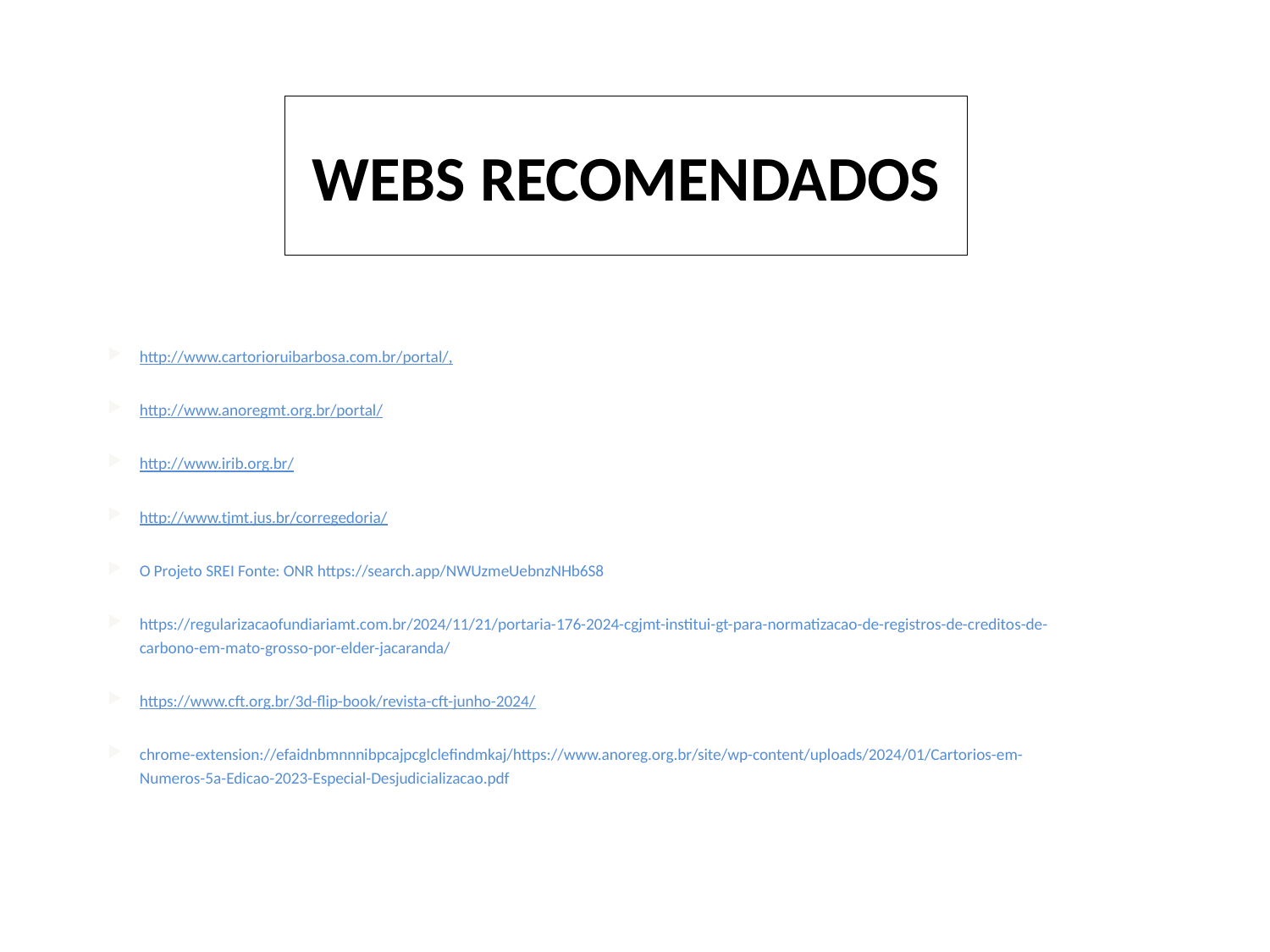

# WEBS RECOMENDADOS
http://www.cartorioruibarbosa.com.br/portal/,

http://www.anoregmt.org.br/portal/

http://www.irib.org.br/

http://www.tjmt.jus.br/corregedoria/

O Projeto SREI Fonte: ONR https://search.app/NWUzmeUebnzNHb6S8

https://regularizacaofundiariamt.com.br/2024/11/21/portaria-176-2024-cgjmt-institui-gt-para-normatizacao-de-registros-de-creditos-de-carbono-em-mato-grosso-por-elder-jacaranda/

https://www.cft.org.br/3d-flip-book/revista-cft-junho-2024/

chrome-extension://efaidnbmnnnibpcajpcglclefindmkaj/https://www.anoreg.org.br/site/wp-content/uploads/2024/01/Cartorios-em-Numeros-5a-Edicao-2023-Especial-Desjudicializacao.pdf